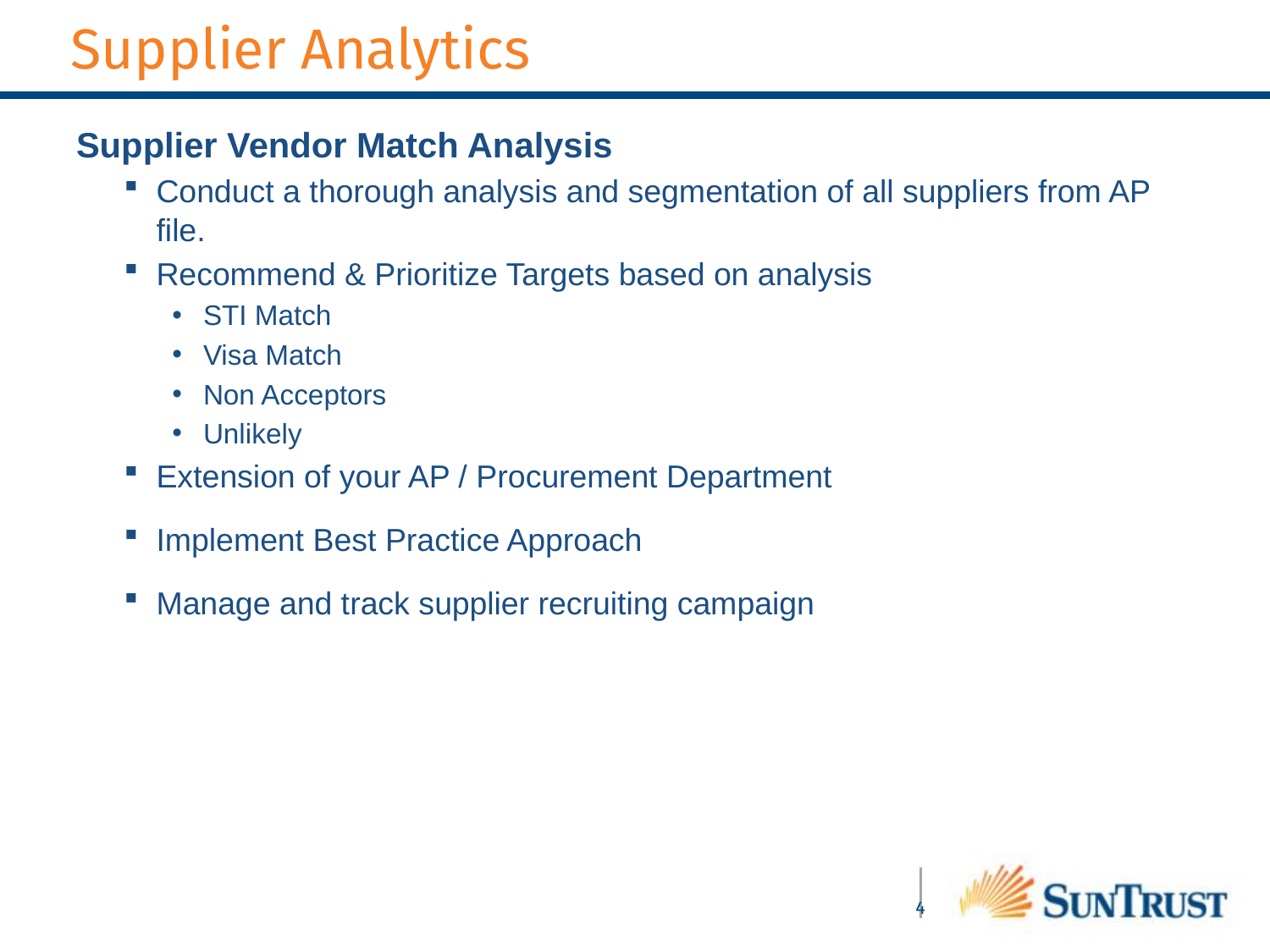

# Supplier Analytics
Supplier Vendor Match Analysis
Conduct a thorough analysis and segmentation of all suppliers from AP file.
Recommend & Prioritize Targets based on analysis
STI Match
Visa Match
Non Acceptors
Unlikely
Extension of your AP / Procurement Department
Implement Best Practice Approach
Manage and track supplier recruiting campaign